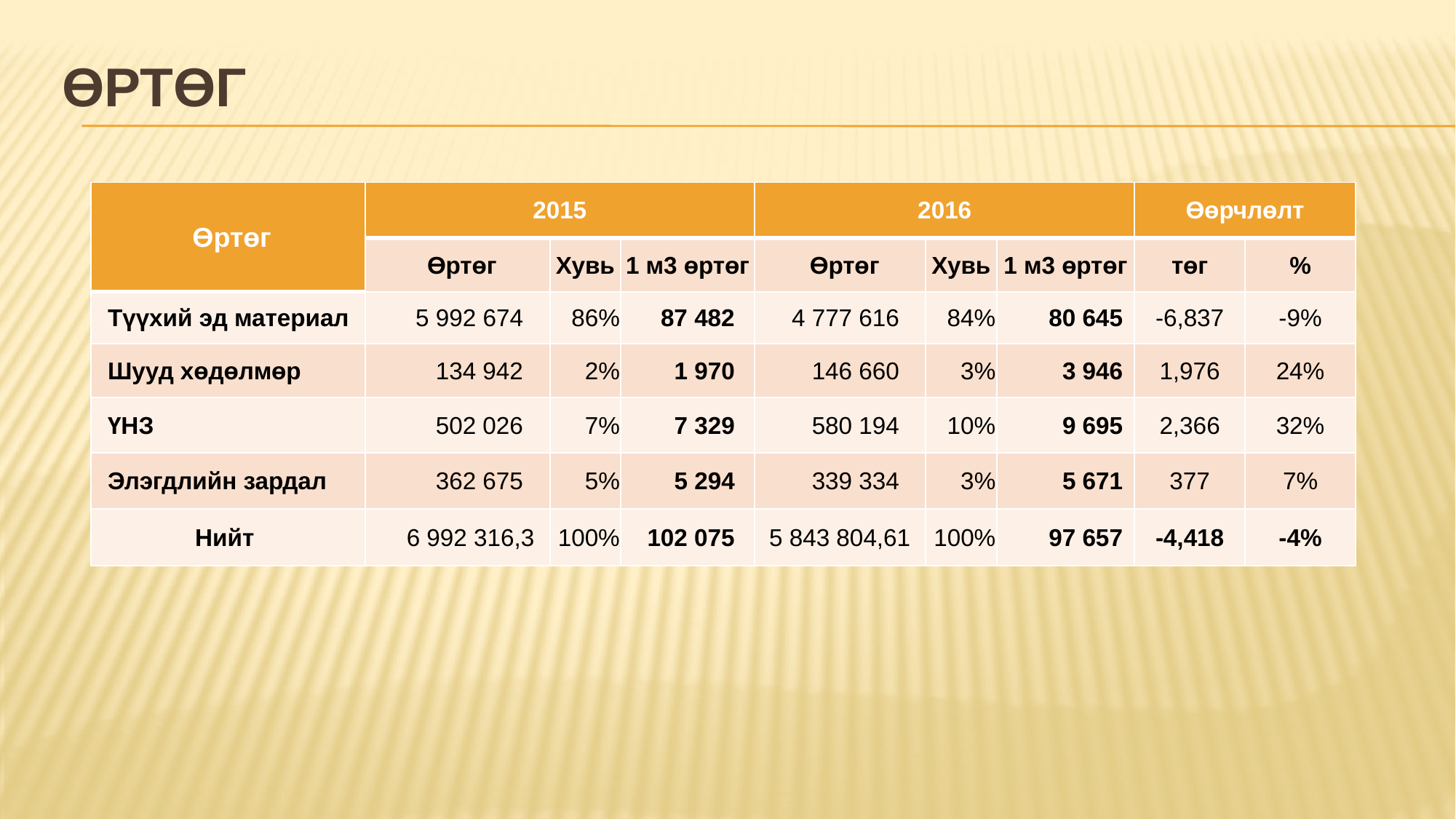

# ӨРтөг
| Өртөг | 2015 |  |  | 2016 |  |  | Өөрчлөлт |  |
| --- | --- | --- | --- | --- | --- | --- | --- | --- |
|  | Өртөг | Хувь | 1 м3 өртөг | Өртөг | Хувь | 1 м3 өртөг | төг | % |
| Түүхий эд материал | 5 992 674 | 86% | 87 482 | 4 777 616 | 84% | 80 645 | -6,837 | -9% |
| Шууд хөдөлмөр | 134 942 | 2% | 1 970 | 146 660 | 3% | 3 946 | 1,976 | 24% |
| ҮНЗ | 502 026 | 7% | 7 329 | 580 194 | 10% | 9 695 | 2,366 | 32% |
| Элэгдлийн зардал | 362 675 | 5% | 5 294 | 339 334 | 3% | 5 671 | 377 | 7% |
| Нийт | 6 992 316,3 | 100% | 102 075 | 5 843 804,61 | 100% | 97 657 | -4,418 | -4% |